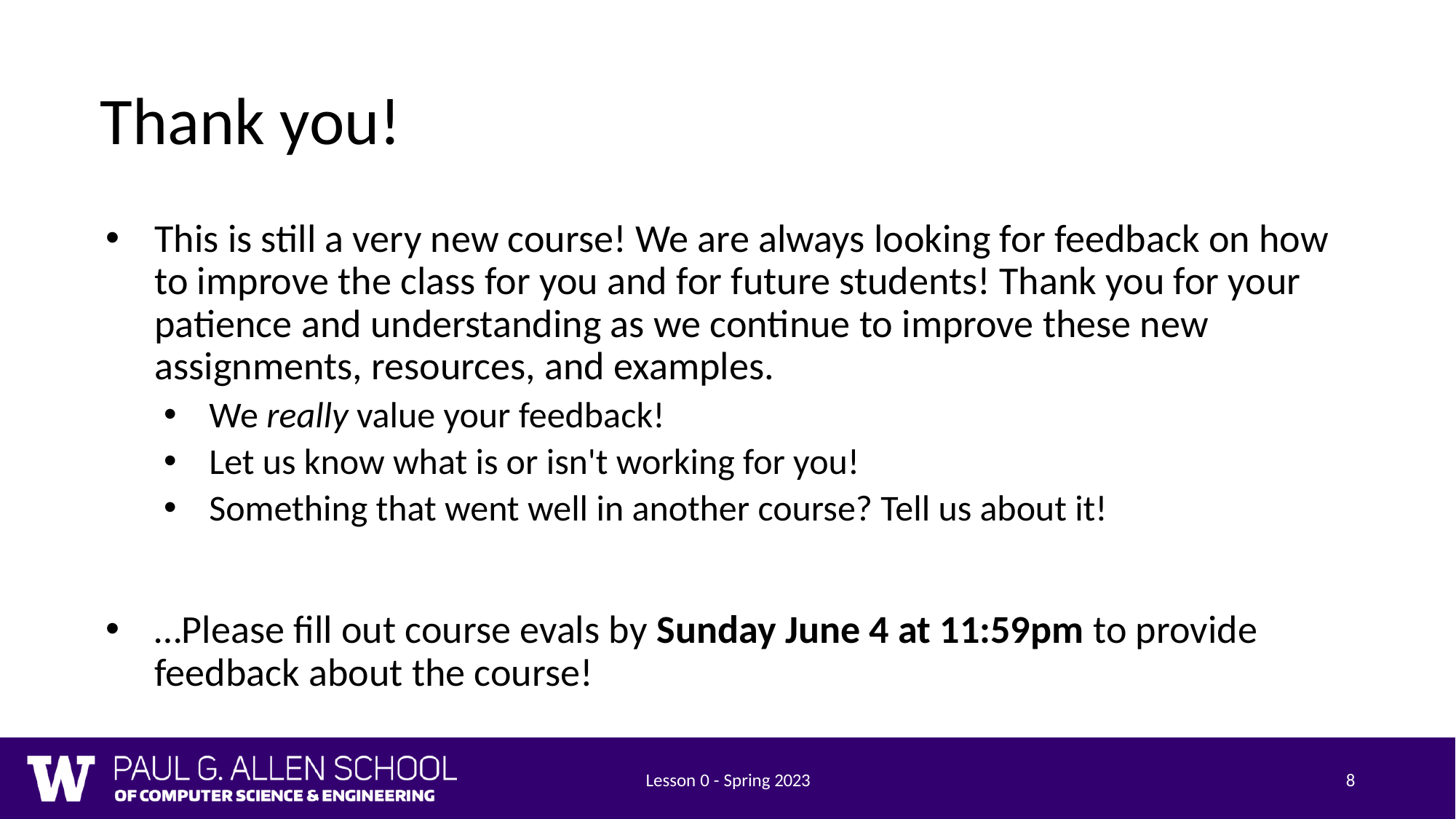

# Thank you!
This is still a very new course! We are always looking for feedback on how to improve the class for you and for future students! Thank you for your patience and understanding as we continue to improve these new assignments, resources, and examples.
We really value your feedback!
Let us know what is or isn't working for you!
Something that went well in another course? Tell us about it!

…Please fill out course evals by Sunday June 4 at 11:59pm to provide feedback about the course!
Lesson 0 - Spring 2023
8